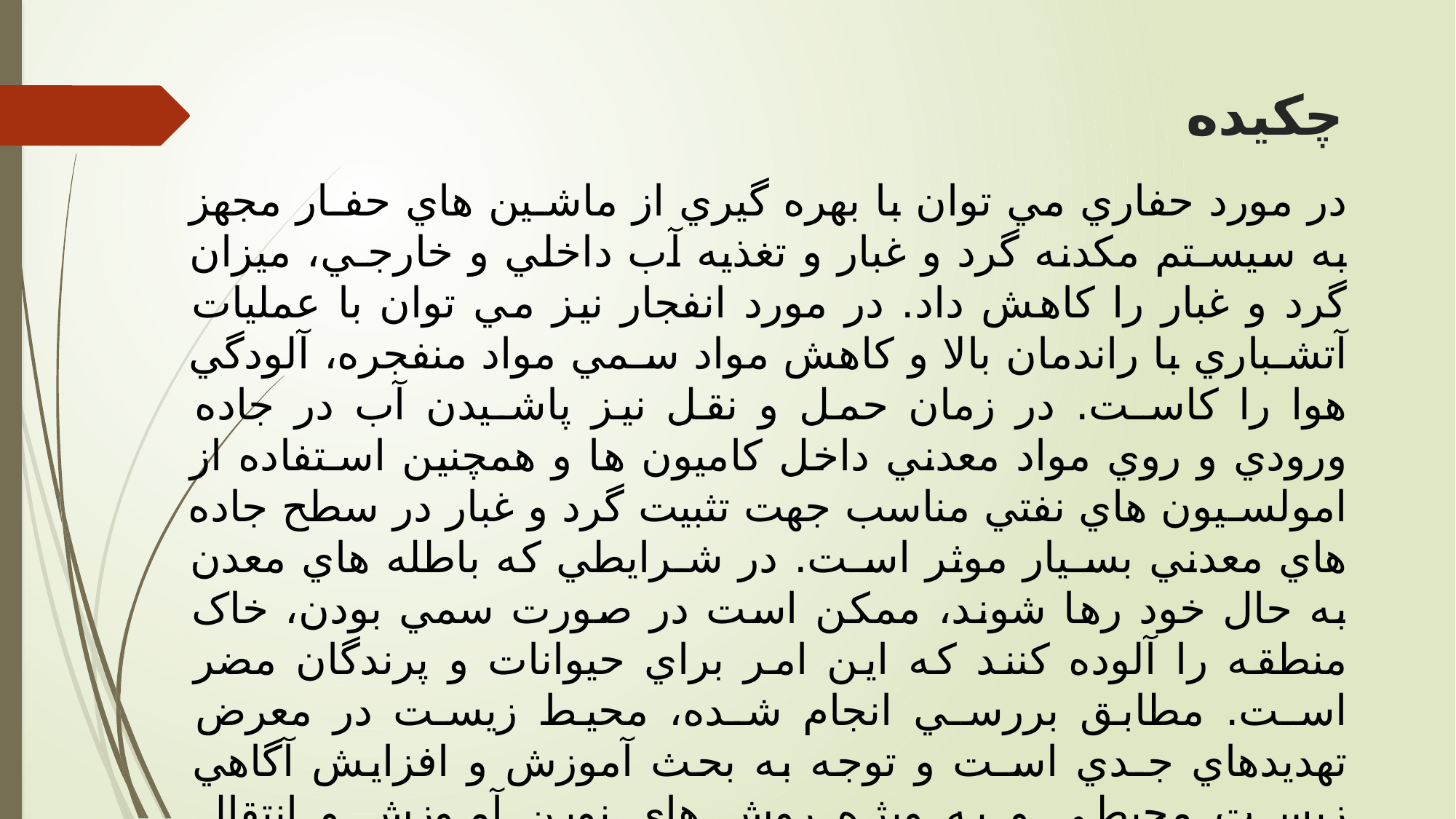

# چکيده
در مورد حفاري مي توان با بهره گيري از ماشـين هاي حفـار مجهز به سيسـتم مکدنه گرد و غبار و تغذيه آب داخلي و خارجـي، ميزان گرد و غبار را کاهش داد. در مورد انفجار نيز مي توان با عمليات آتشـباري با راندمان بالا و کاهش مواد سـمي مواد منفجره، آلودگي هوا را کاسـت. در زمان حمل و نقل نيز پاشـيدن آب در جاده ورودي و روي مواد معدني داخل کاميون ها و همچنين اسـتفاده از امولسـيون هاي نفتي مناسب جهت تثبيت گرد و غبار در سطح جاده هاي معدني بسـيار موثر اسـت. در شـرايطي که باطله هاي معدن به حال خود رها شوند، ممکن است در صورت سمي بودن، خاک منطقه را آلوده کنند که اين امر براي حيوانات و پرندگان مضر اسـت. مطابق بررسـي انجام شـده، محيط زيسـت در معرض تهديدهاي جـدي اسـت و توجه به بحث آموزش و افزايش آگاهي زيسـت محيطي و به ويژه روش هاي نوين آمـوزش و انتقال اطلاعات به افراد در سـازمان ها و مؤسسـات مربوط به معدن به دليل مواجهه زياد کارکنان و کارگران معادن با مواد آلوده کننده محيط زيست از يک طرف و از طرف ديگر به دليل ارتباط تنگاتنگ حفظ محيط زيسـت و کاهش آلودگي هاي زيسـت محيطي با سلامتي انسان در سرتاسر جهان حائزاهميت مي باشـد.